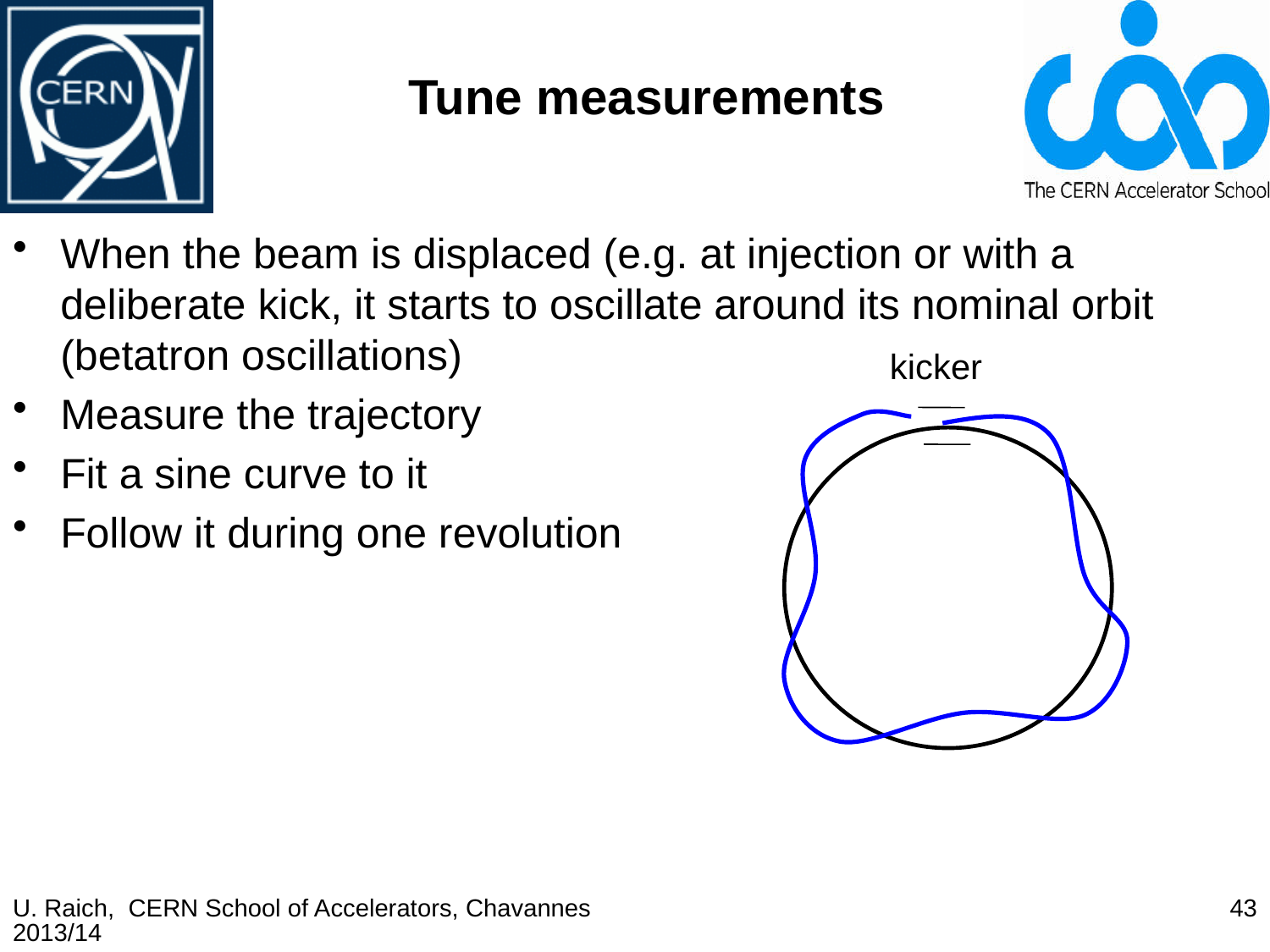

# Tune measurements
When the beam is displaced (e.g. at injection or with a deliberate kick, it starts to oscillate around its nominal orbit (betatron oscillations)
Measure the trajectory
Fit a sine curve to it
Follow it during one revolution
kicker

U. Raich,  CERN School of Accelerators, Chavannes 2013/14
43